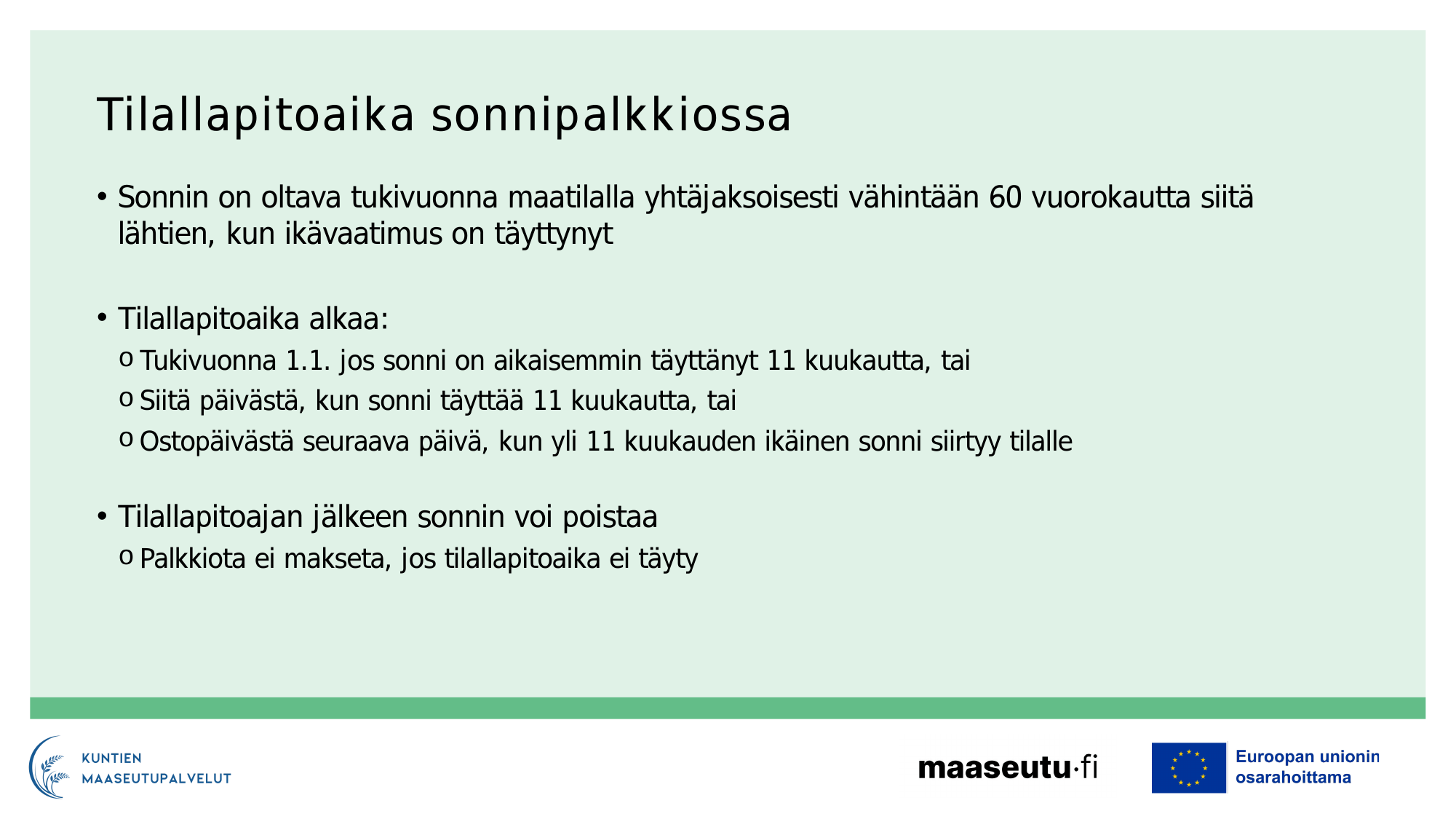

# Tilallapitoaika sonnipalkkiossa
Sonnin on oltava tukivuonna maatilalla yhtäjaksoisesti vähintään 60 vuorokautta siitä lähtien, kun ikävaatimus on täyttynyt

Tilallapitoaika alkaa:
Tukivuonna 1.1. jos sonni on aikaisemmin täyttänyt 11 kuukautta, tai
Siitä päivästä, kun sonni täyttää 11 kuukautta, tai
Ostopäivästä seuraava päivä, kun yli 11 kuukauden ikäinen sonni siirtyy tilalle

Tilallapitoajan jälkeen sonnin voi poistaa
Palkkiota ei makseta, jos tilallapitoaika ei täyty